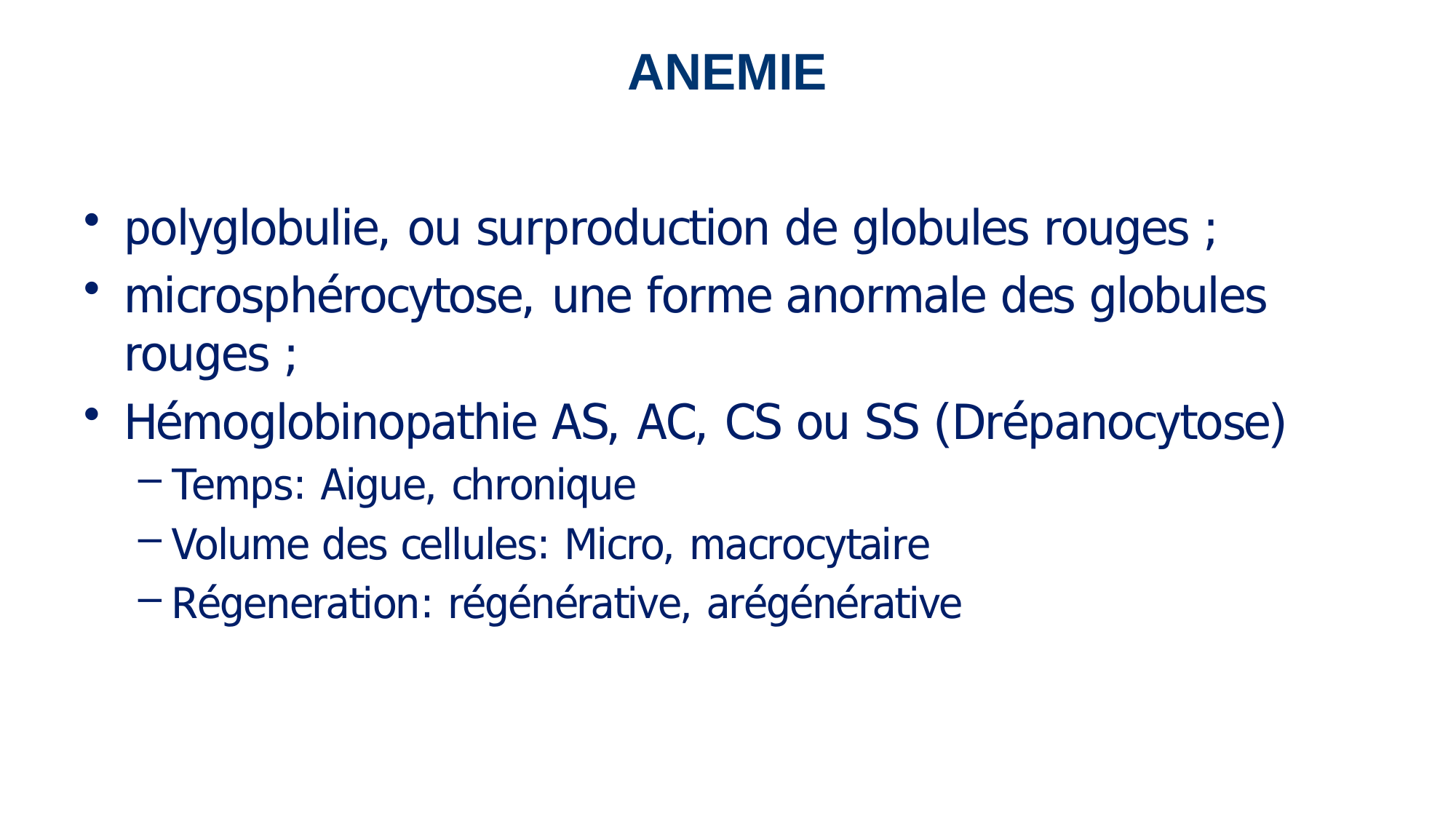

# ANEMIE
polyglobulie, ou surproduction de globules rouges ;
microsphérocytose, une forme anormale des globules rouges ;
Hémoglobinopathie AS, AC, CS ou SS (Drépanocytose)
Temps: Aigue, chronique
Volume des cellules: Micro, macrocytaire
Régeneration: régénérative, arégénérative